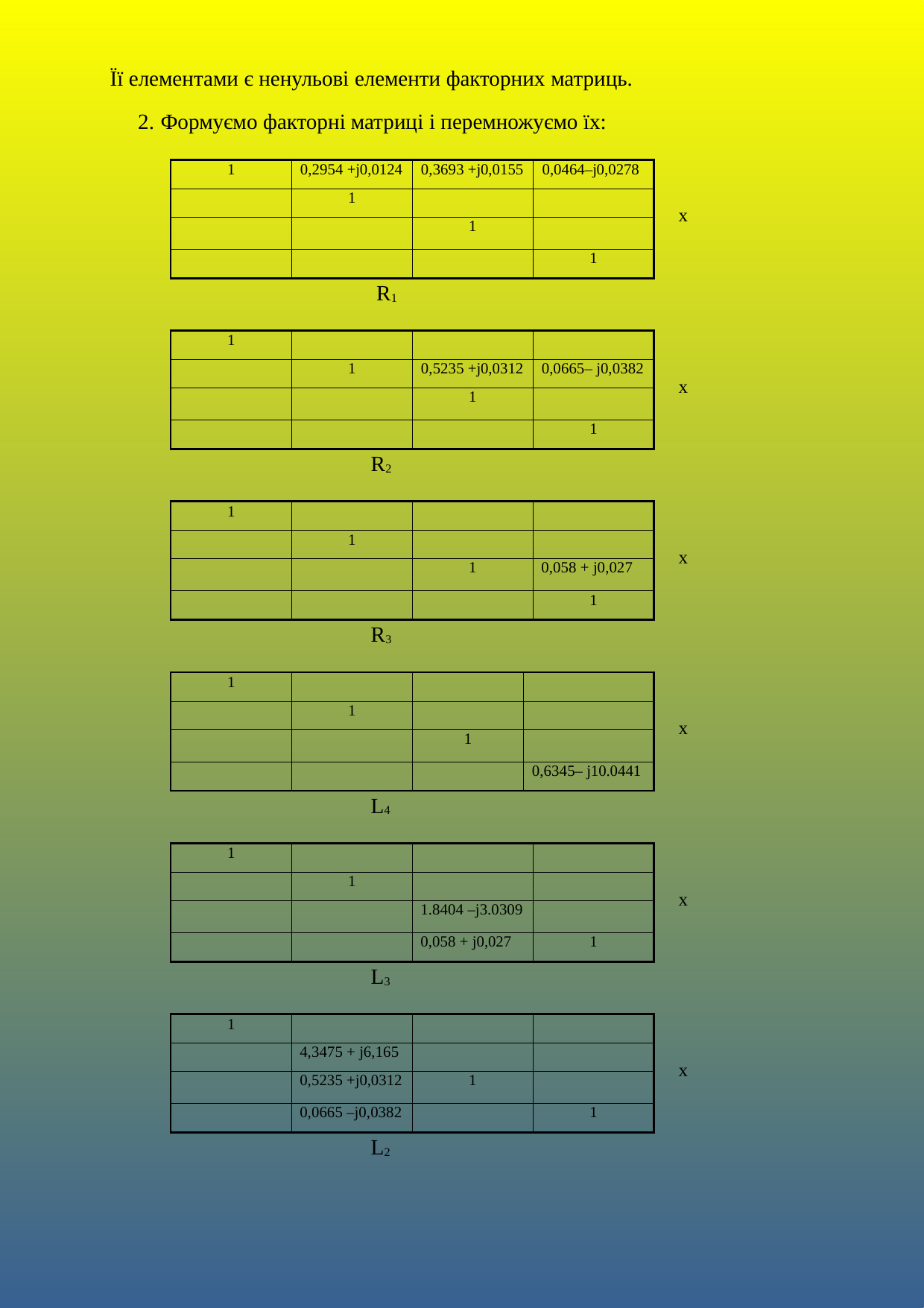

Її елементами є ненульові елементи факторних матриць.
2. Формуємо факторні матриці і перемножуємо їх:
| 1 | 0,2954 +j0,0124 | 0,3693 +j0,0155 | 0,0464–j0,0278 |
| --- | --- | --- | --- |
|  | 1 |  |  |
|  |  | 1 |  |
|  |  |  | 1 |
x
R1
| 1 |  |  |  |
| --- | --- | --- | --- |
|  | 1 | 0,5235 +j0,0312 | 0,0665– j0,0382 |
|  |  | 1 |  |
|  |  |  | 1 |
x
R2
| 1 |  |  |  |
| --- | --- | --- | --- |
|  | 1 |  |  |
|  |  | 1 | 0,058 + j0,027 |
|  |  |  | 1 |
x
R3
| 1 |  |  |  |
| --- | --- | --- | --- |
|  | 1 |  |  |
|  |  | 1 |  |
|  |  |  | 0,6345– j10.0441 |
x
L4
| 1 |  |  |  |
| --- | --- | --- | --- |
|  | 1 |  |  |
|  |  | 1.8404 –j3.0309 |  |
|  |  | 0,058 + j0,027 | 1 |
x
L3
| 1 |  |  |  |
| --- | --- | --- | --- |
|  | 4,3475 + j6,165 |  |  |
|  | 0,5235 +j0,0312 | 1 |  |
|  | 0,0665 –j0,0382 |  | 1 |
x
L2